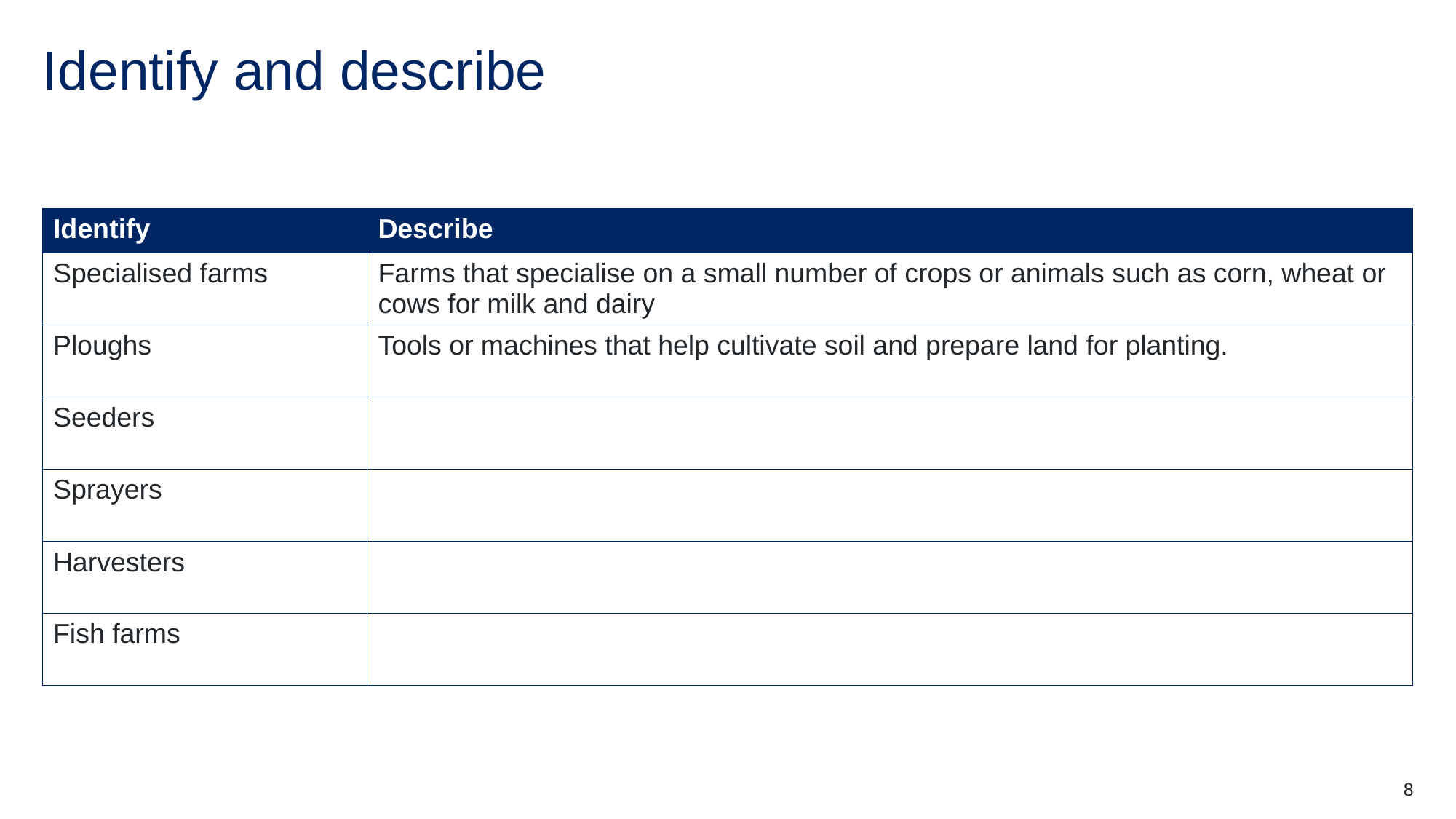

# Identify and describe
| Identify | Describe |
| --- | --- |
| Specialised farms | Farms that specialise on a small number of crops or animals such as corn, wheat or cows for milk and dairy |
| Ploughs | Tools or machines that help cultivate soil and prepare land for planting. |
| Seeders |  |
| Sprayers |  |
| Harvesters |  |
| Fish farms |  |
8